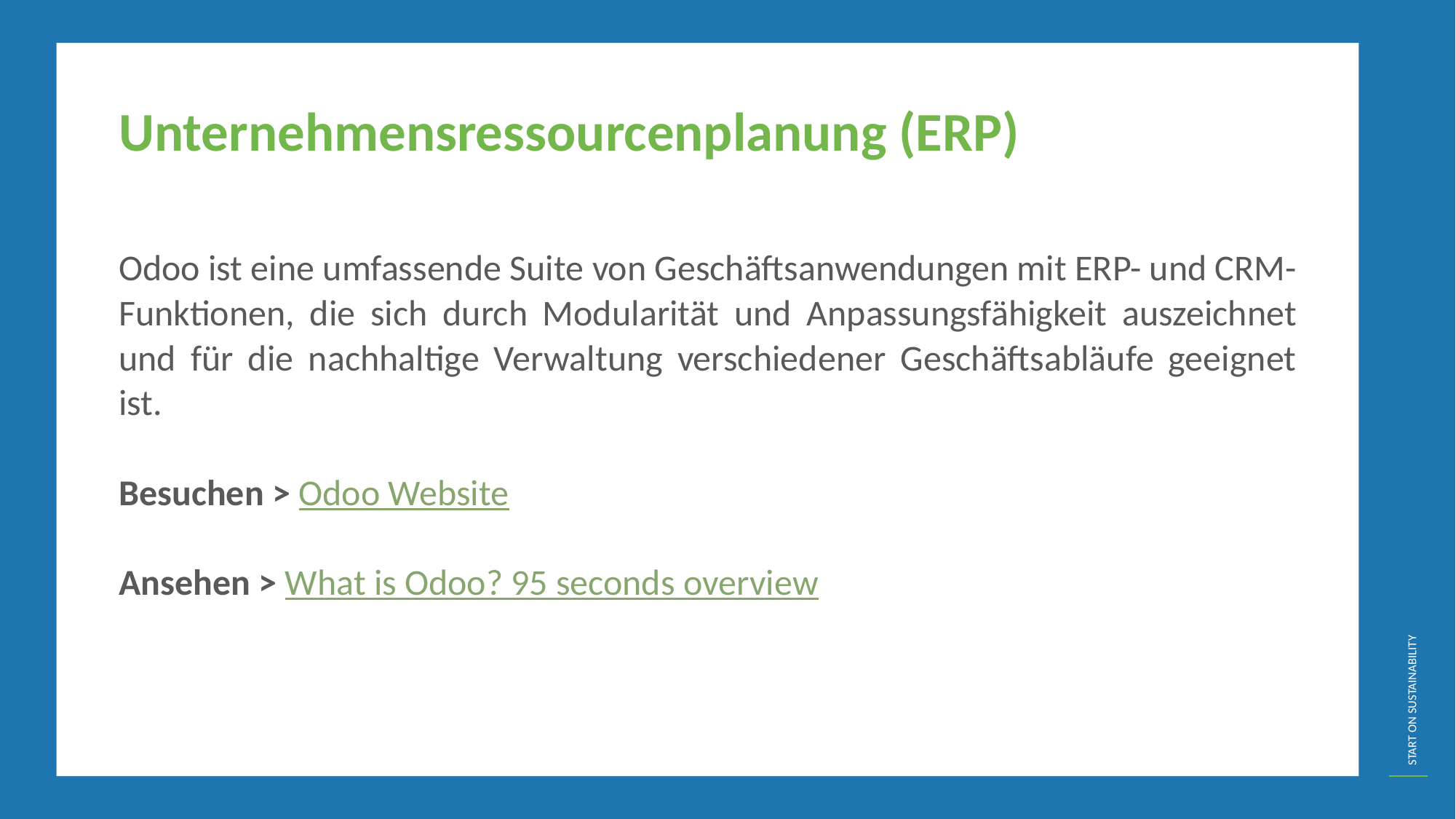

Unternehmensressourcenplanung (ERP)
Odoo ist eine umfassende Suite von Geschäftsanwendungen mit ERP- und CRM-Funktionen, die sich durch Modularität und Anpassungsfähigkeit auszeichnet und für die nachhaltige Verwaltung verschiedener Geschäftsabläufe geeignet ist.

Besuchen > Odoo Website

Ansehen > What is Odoo? 95 seconds overview